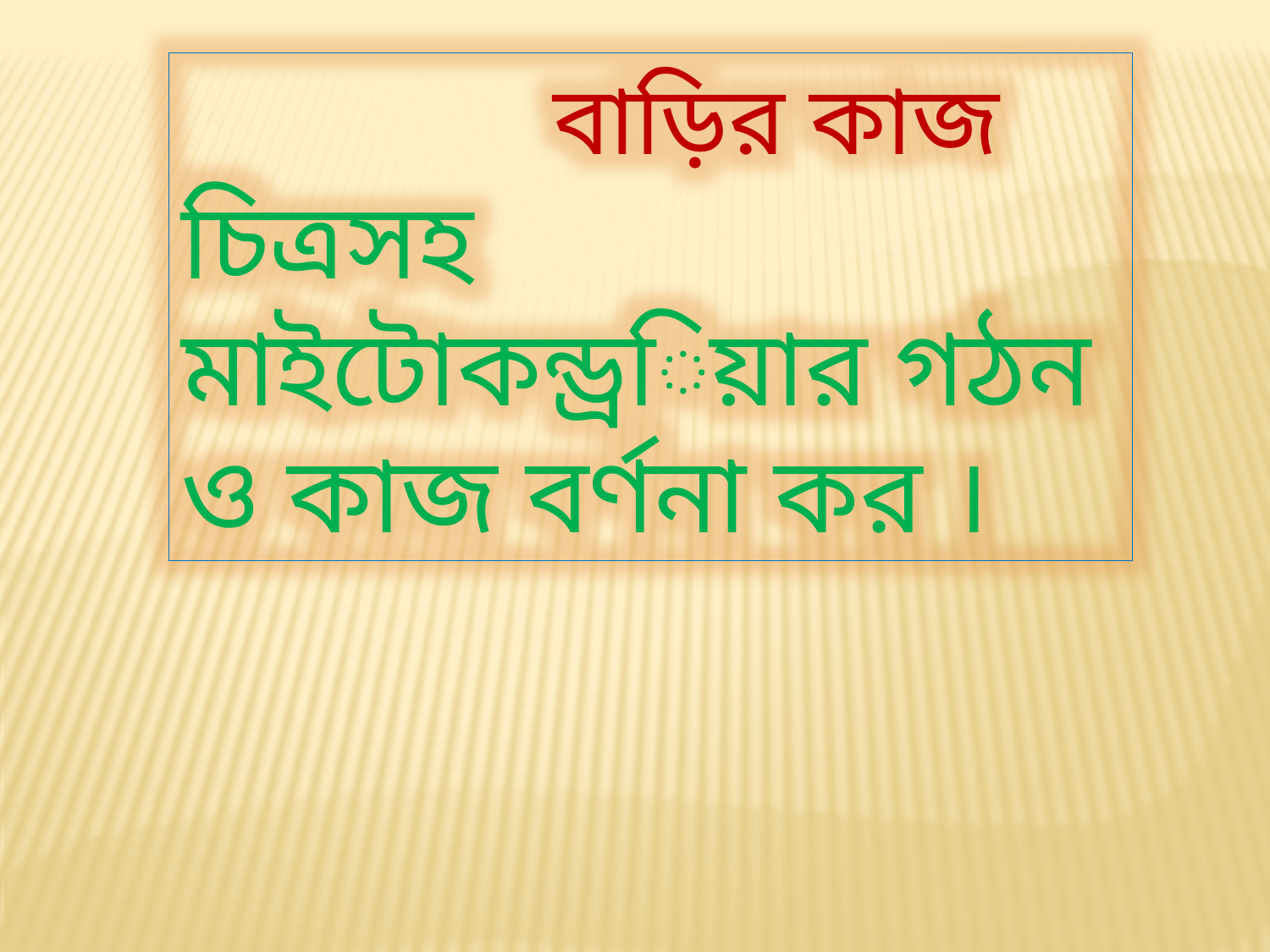

বাড়ির কাজ
চিত্রসহ মাইটোকন্ড্রিয়ার গঠন ও কাজ বর্ণনা কর ।